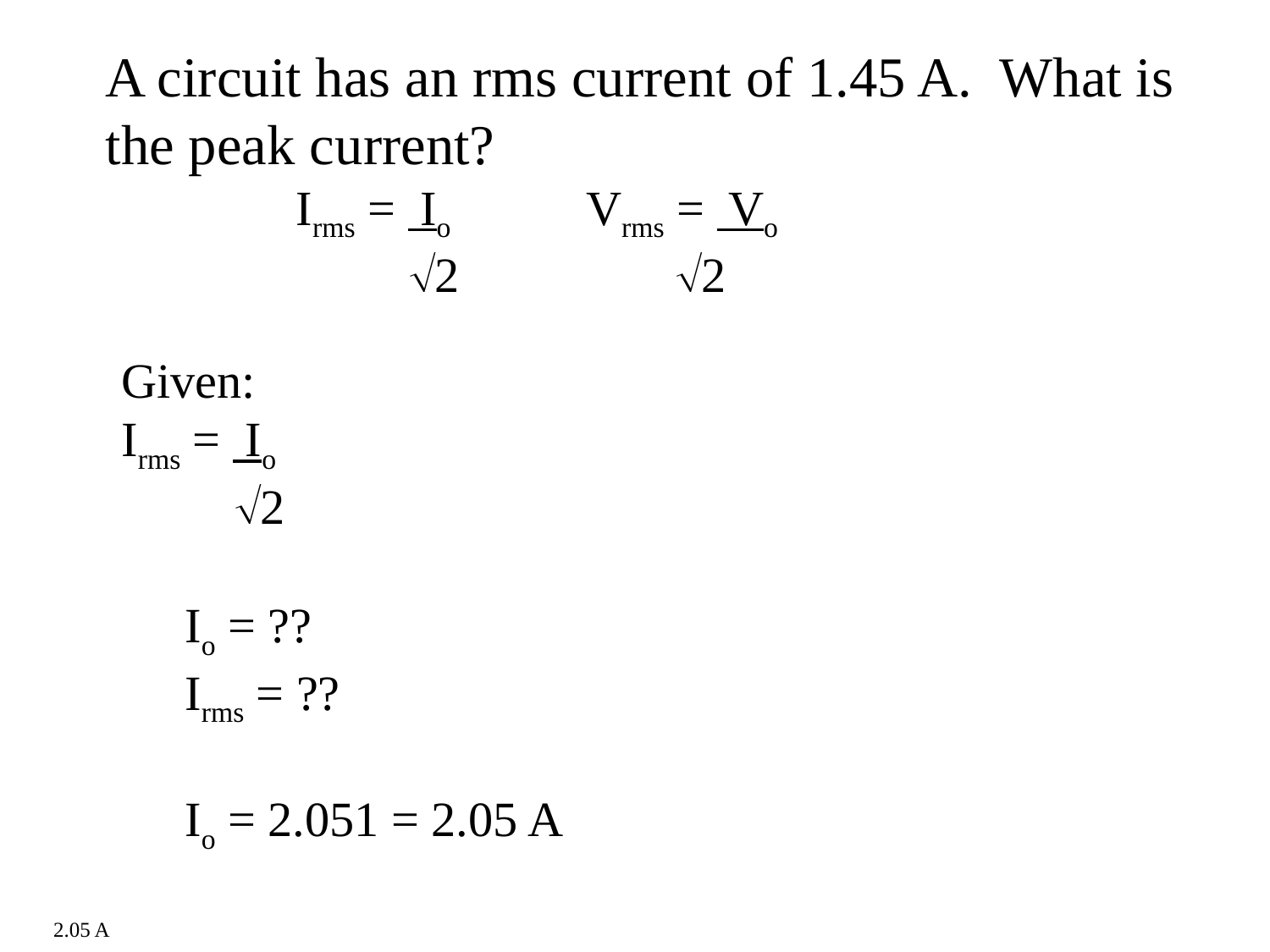

A circuit has an rms current of 1.45 A.  What is the peak current?
Irms =  Io	     Vrms =  Vo
    √2    	     √2
Given:
Irms =  Io
    √2

Io = ??
Irms = ??

Io = 2.051 = 2.05 A

2.05 A